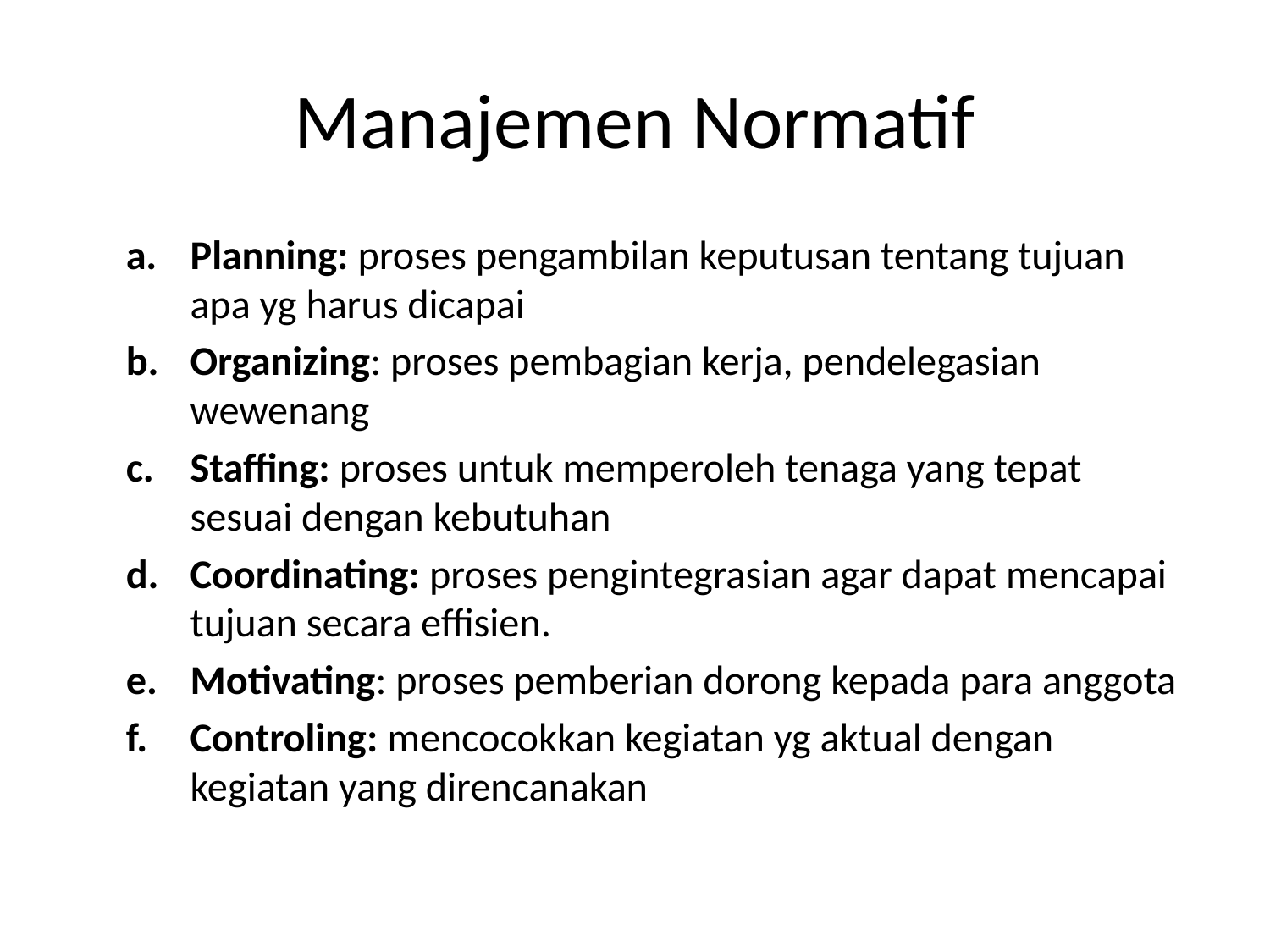

# Manajemen Normatif
Planning: proses pengambilan keputusan tentang tujuan apa yg harus dicapai
Organizing: proses pembagian kerja, pendelegasian wewenang
Staffing: proses untuk memperoleh tenaga yang tepat sesuai dengan kebutuhan
Coordinating: proses pengintegrasian agar dapat mencapai tujuan secara effisien.
Motivating: proses pemberian dorong kepada para anggota
Controling: mencocokkan kegiatan yg aktual dengan kegiatan yang direncanakan